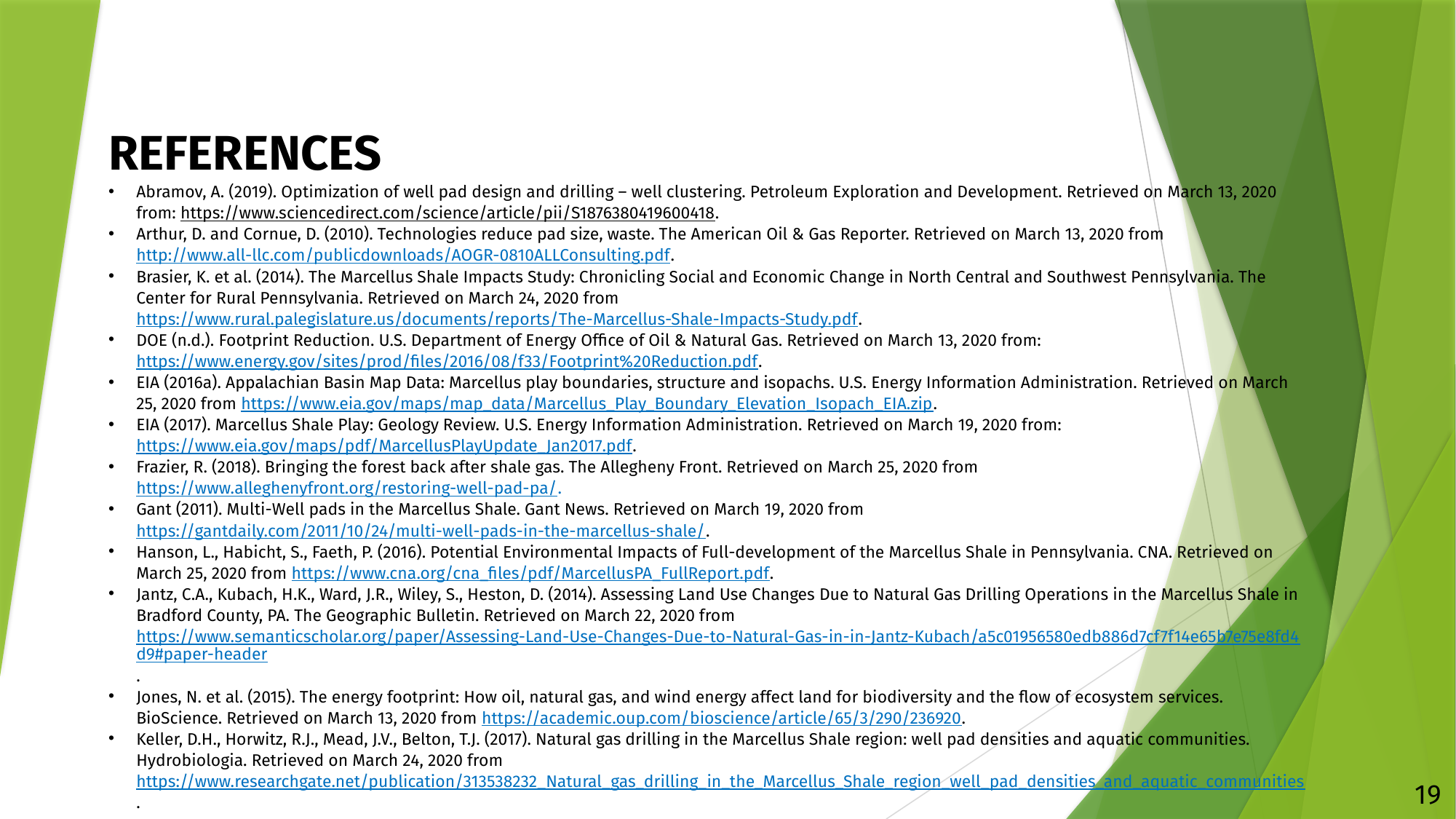

REFERENCES
Abramov, A. (2019). Optimization of well pad design and drilling – well clustering. Petroleum Exploration and Development. Retrieved on March 13, 2020 from: https://www.sciencedirect.com/science/article/pii/S1876380419600418.
Arthur, D. and Cornue, D. (2010). Technologies reduce pad size, waste. The American Oil & Gas Reporter. Retrieved on March 13, 2020 from http://www.all-llc.com/publicdownloads/AOGR-0810ALLConsulting.pdf.
Brasier, K. et al. (2014). The Marcellus Shale Impacts Study: Chronicling Social and Economic Change in North Central and Southwest Pennsylvania. The Center for Rural Pennsylvania. Retrieved on March 24, 2020 from https://www.rural.palegislature.us/documents/reports/The-Marcellus-Shale-Impacts-Study.pdf.
DOE (n.d.). Footprint Reduction. U.S. Department of Energy Office of Oil & Natural Gas. Retrieved on March 13, 2020 from: https://www.energy.gov/sites/prod/files/2016/08/f33/Footprint%20Reduction.pdf.
EIA (2016a). Appalachian Basin Map Data: Marcellus play boundaries, structure and isopachs. U.S. Energy Information Administration. Retrieved on March 25, 2020 from https://www.eia.gov/maps/map_data/Marcellus_Play_Boundary_Elevation_Isopach_EIA.zip.
EIA (2017). Marcellus Shale Play: Geology Review. U.S. Energy Information Administration. Retrieved on March 19, 2020 from: https://www.eia.gov/maps/pdf/MarcellusPlayUpdate_Jan2017.pdf.
Frazier, R. (2018). Bringing the forest back after shale gas. The Allegheny Front. Retrieved on March 25, 2020 from https://www.alleghenyfront.org/restoring-well-pad-pa/.
Gant (2011). Multi-Well pads in the Marcellus Shale. Gant News. Retrieved on March 19, 2020 from https://gantdaily.com/2011/10/24/multi-well-pads-in-the-marcellus-shale/.
Hanson, L., Habicht, S., Faeth, P. (2016). Potential Environmental Impacts of Full-development of the Marcellus Shale in Pennsylvania. CNA. Retrieved on March 25, 2020 from https://www.cna.org/cna_files/pdf/MarcellusPA_FullReport.pdf.
Jantz, C.A., Kubach, H.K., Ward, J.R., Wiley, S., Heston, D. (2014). Assessing Land Use Changes Due to Natural Gas Drilling Operations in the Marcellus Shale in Bradford County, PA. The Geographic Bulletin. Retrieved on March 22, 2020 from https://www.semanticscholar.org/paper/Assessing-Land-Use-Changes-Due-to-Natural-Gas-in-in-Jantz-Kubach/a5c01956580edb886d7cf7f14e65b7e75e8fd4d9#paper-header.
Jones, N. et al. (2015). The energy footprint: How oil, natural gas, and wind energy affect land for biodiversity and the flow of ecosystem services. BioScience. Retrieved on March 13, 2020 from https://academic.oup.com/bioscience/article/65/3/290/236920.
Keller, D.H., Horwitz, R.J., Mead, J.V., Belton, T.J. (2017). Natural gas drilling in the Marcellus Shale region: well pad densities and aquatic communities. Hydrobiologia. Retrieved on March 24, 2020 from https://www.researchgate.net/publication/313538232_Natural_gas_drilling_in_the_Marcellus_Shale_region_well_pad_densities_and_aquatic_communities.
19